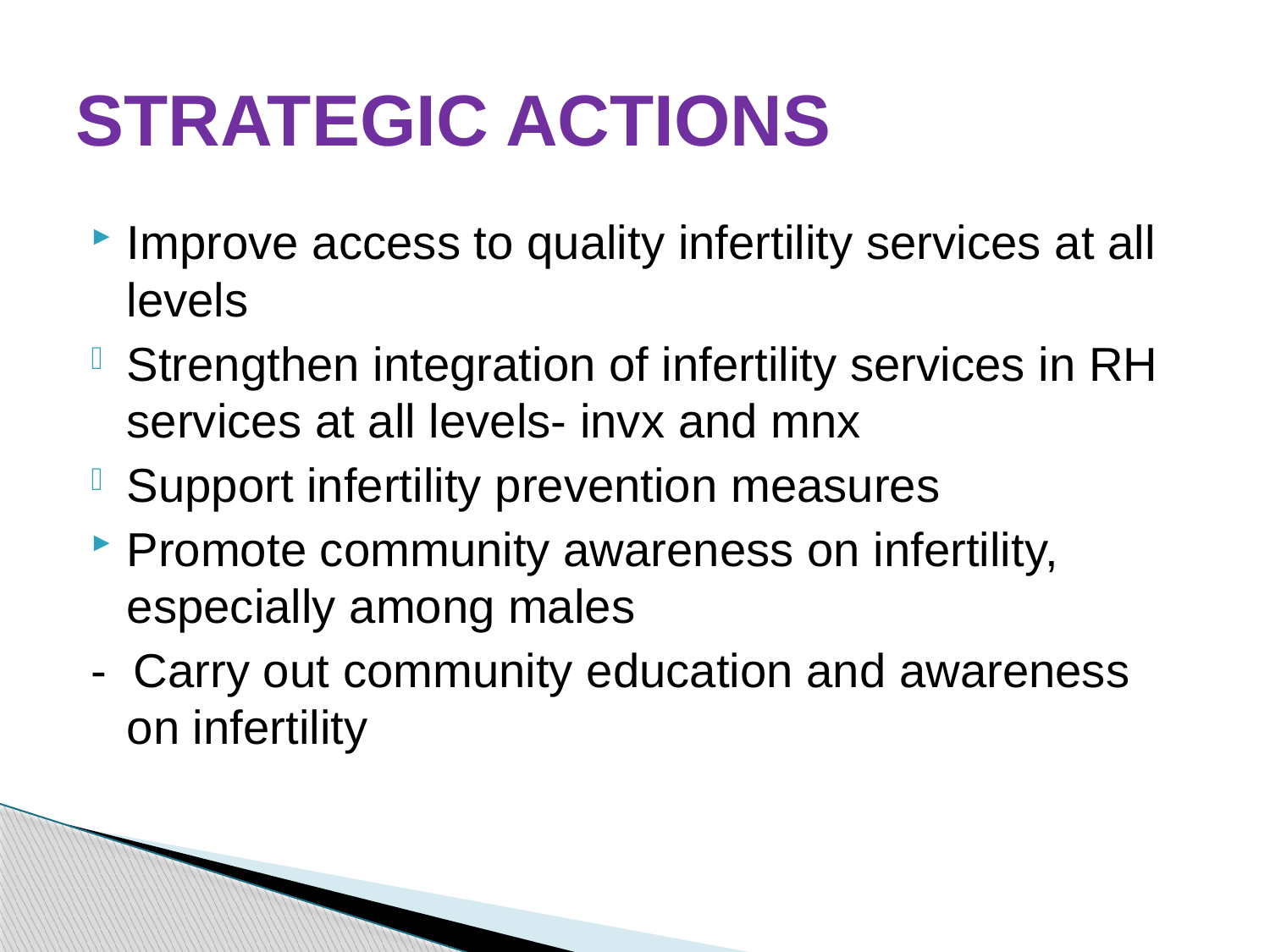

# STRATEGIC ACTIONS
Improve access to quality infertility services at all levels
Strengthen integration of infertility services in RH services at all levels- invx and mnx
Support infertility prevention measures
Promote community awareness on infertility, especially among males
-  Carry out community education and awareness on infertility